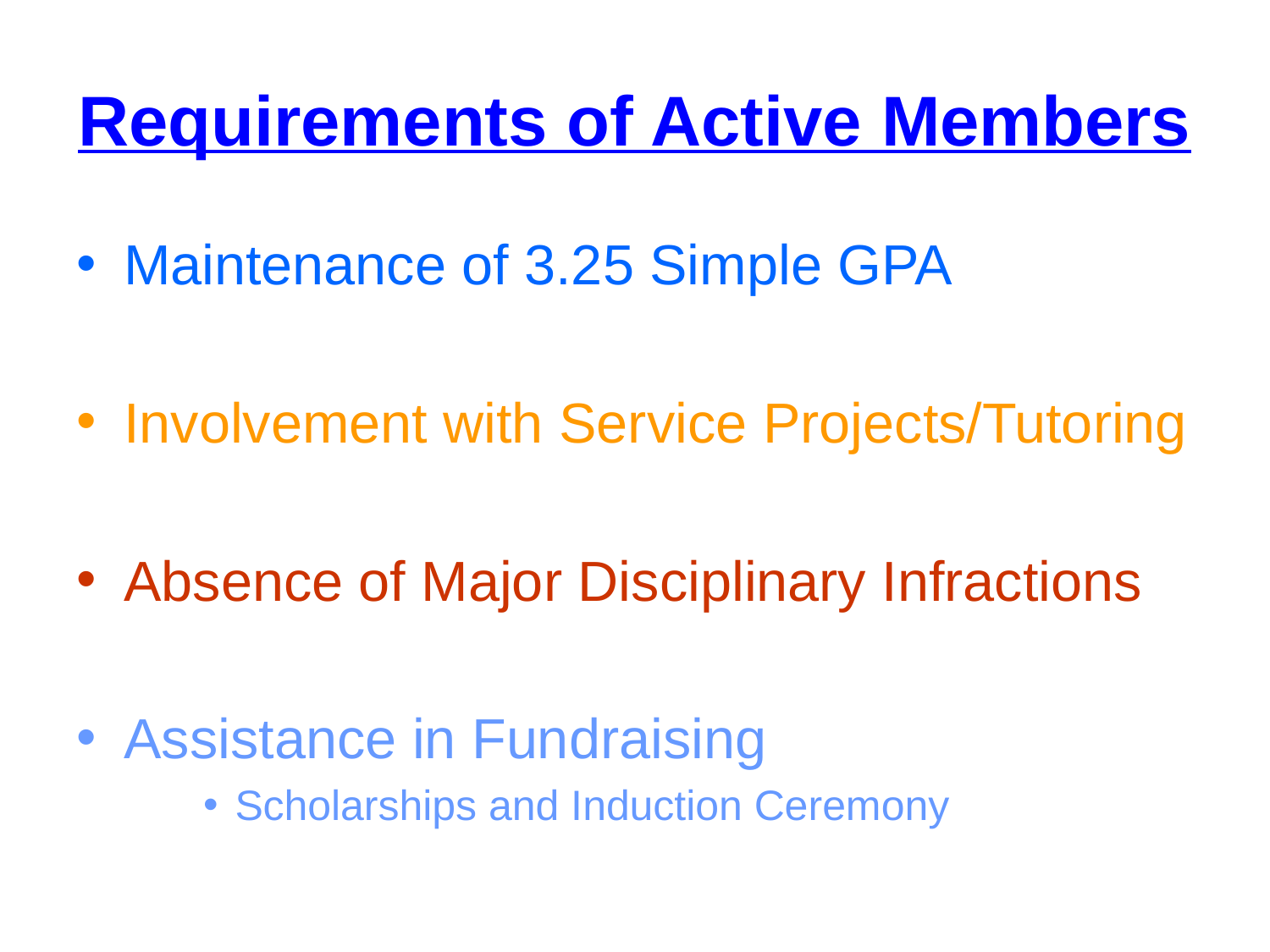

# Requirements of Active Members
Maintenance of 3.25 Simple GPA

Involvement with Service Projects/Tutoring

Absence of Major Disciplinary Infractions

Assistance in Fundraising
Scholarships and Induction Ceremony